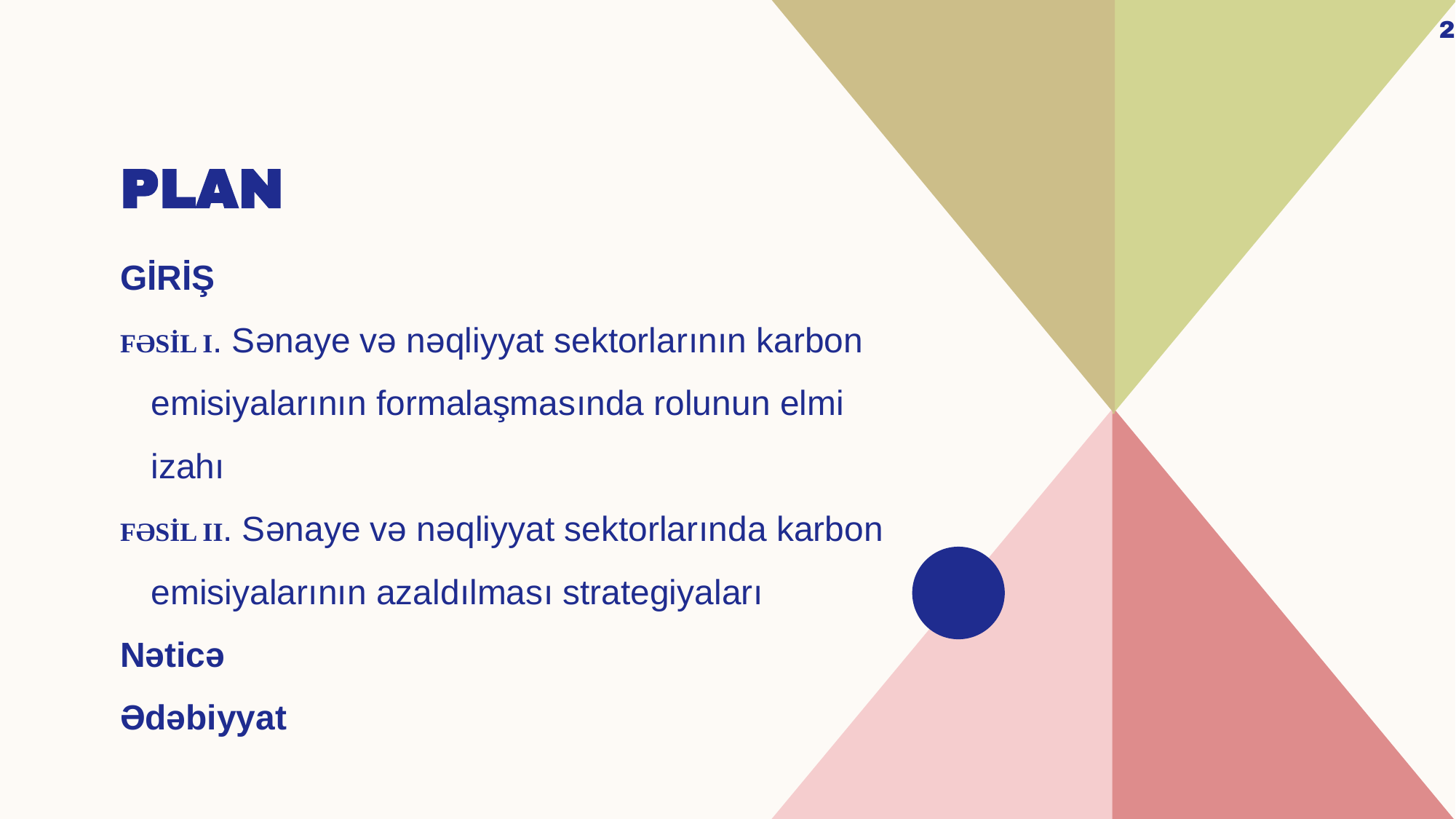

2
# Plan
GİRİŞ
FƏSİL I. Sənaye və nəqliyyat sektorlarının karbon emisiyalarının formalaşmasında rolunun elmi izahı
FƏSİL II. Sənaye və nəqliyyat sektorlarında karbon emisiyalarının azaldılması strategiyaları
Nəticə
Ədəbiyyat